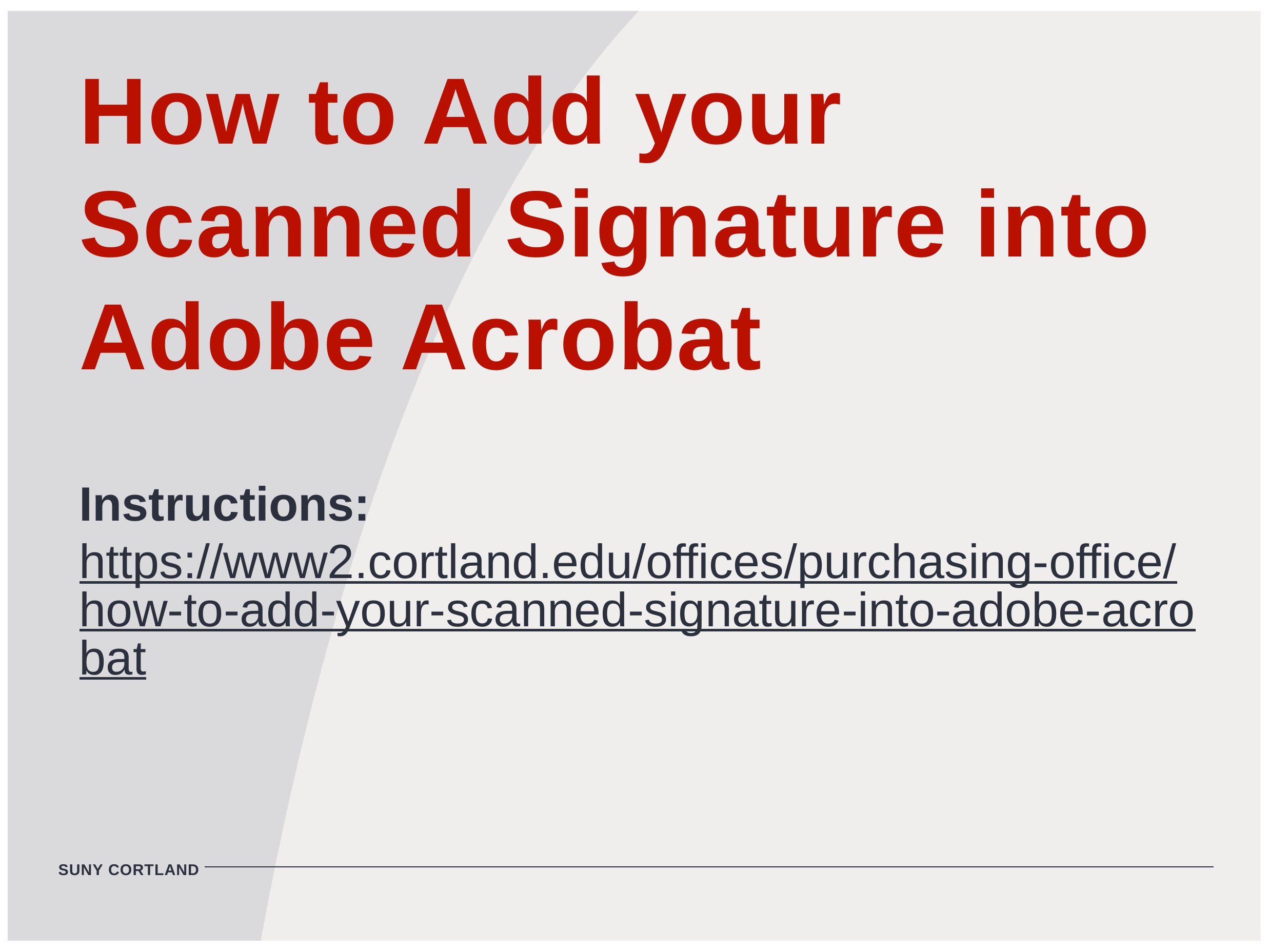

How to Add your Scanned Signature into Adobe Acrobat

Instructions:
https://www2.cortland.edu/offices/purchasing-office/how-to-add-your-scanned-signature-into-adobe-acrobat